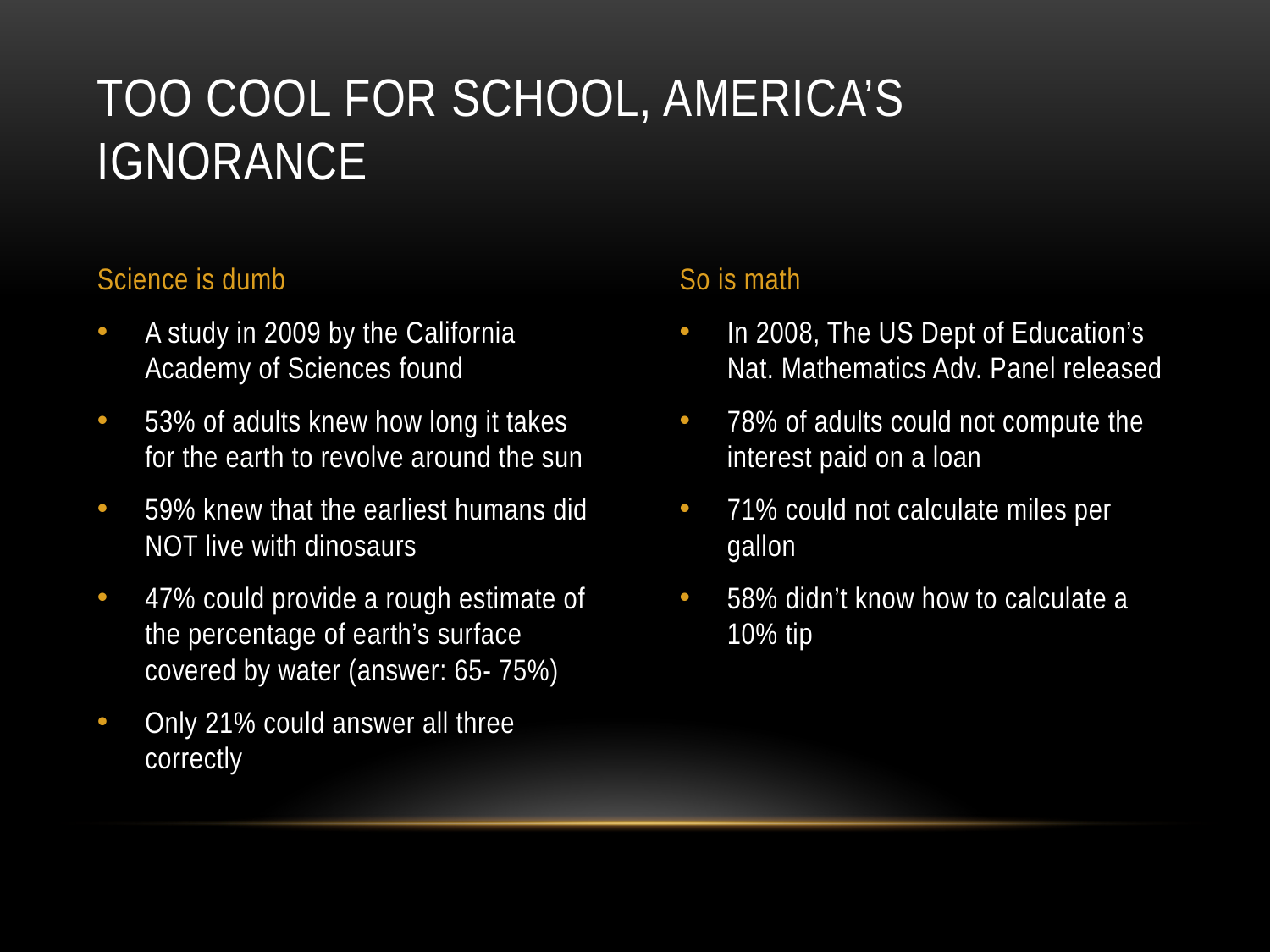

# Too cool for school, america’s ignorance
Science is dumb
So is math
A study in 2009 by the California Academy of Sciences found
53% of adults knew how long it takes for the earth to revolve around the sun
59% knew that the earliest humans did NOT live with dinosaurs
47% could provide a rough estimate of the percentage of earth’s surface covered by water (answer: 65- 75%)
Only 21% could answer all three correctly
In 2008, The US Dept of Education’s Nat. Mathematics Adv. Panel released
78% of adults could not compute the interest paid on a loan
71% could not calculate miles per gallon
58% didn’t know how to calculate a 10% tip